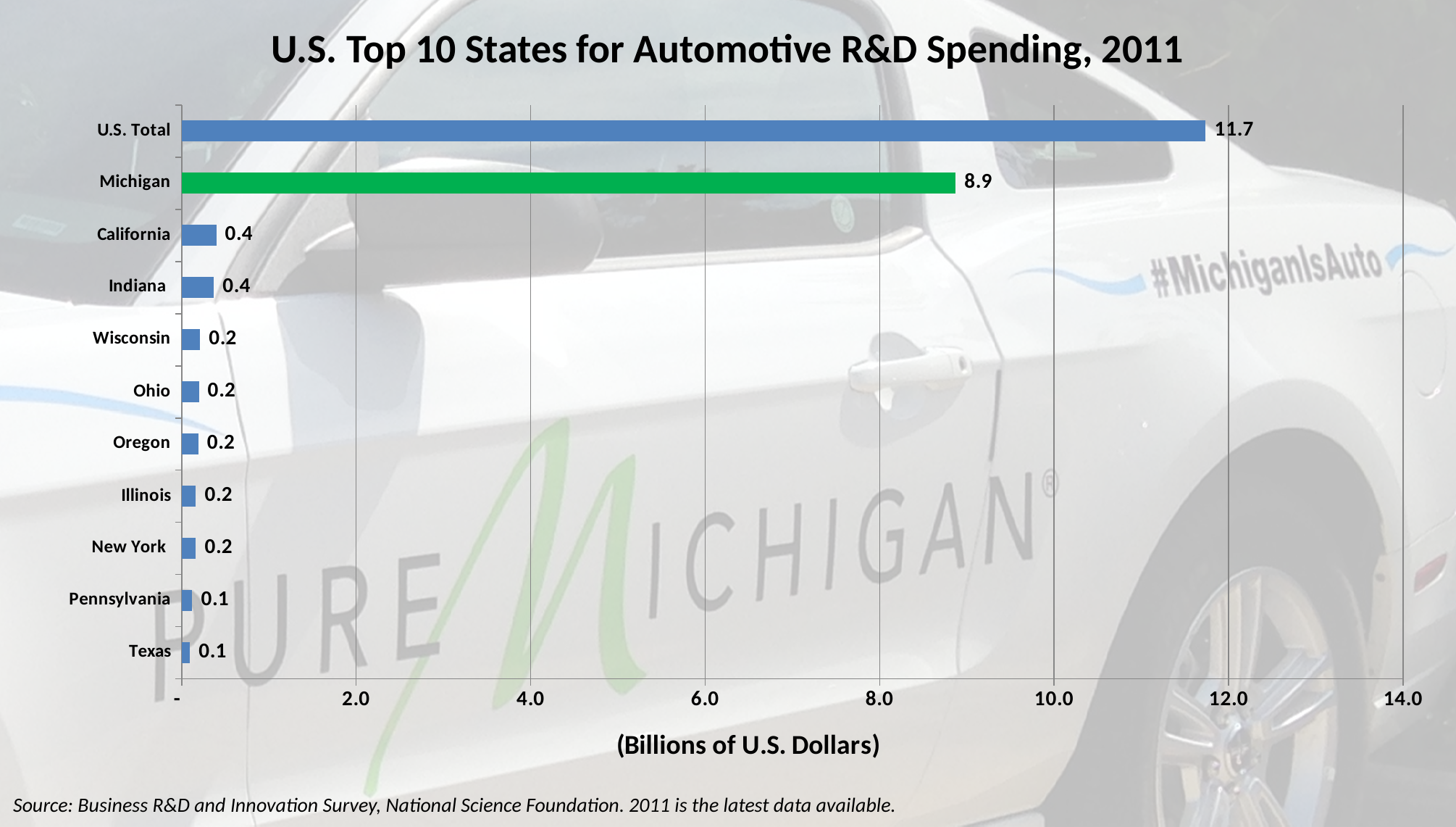

# U.S. Top 10 States for Automotive R&D Spending, 2011

### Chart

| Category | Series 1 |
|---|---|
| Texas | 0.096 |
| Pennsylvania | 0.121 |
| New York  | 0.163 |
| Illinois | 0.163 |
| Oregon | 0.191 |
| Ohio | 0.198 |
| Wisconsin | 0.212 |
| Indiana  | 0.368 |
| California | 0.397 |
| Michigan | 8.869 |
| U.S. Total | 11.737 |
Source: Business R&D and Innovation Survey, National Science Foundation. 2011 is the latest data available.